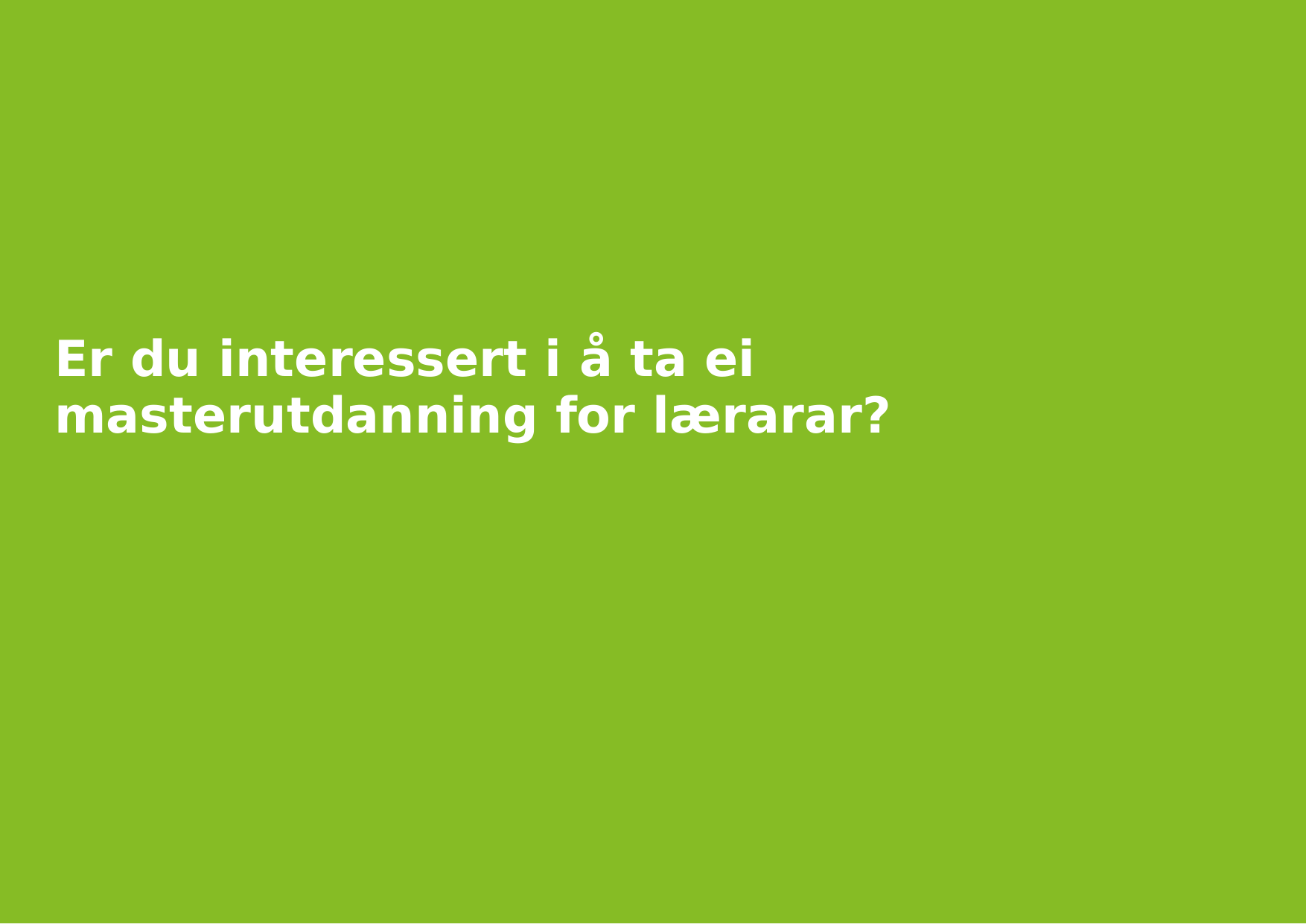

# Er du interessert i å ta ei masterutdanning for lærarar?